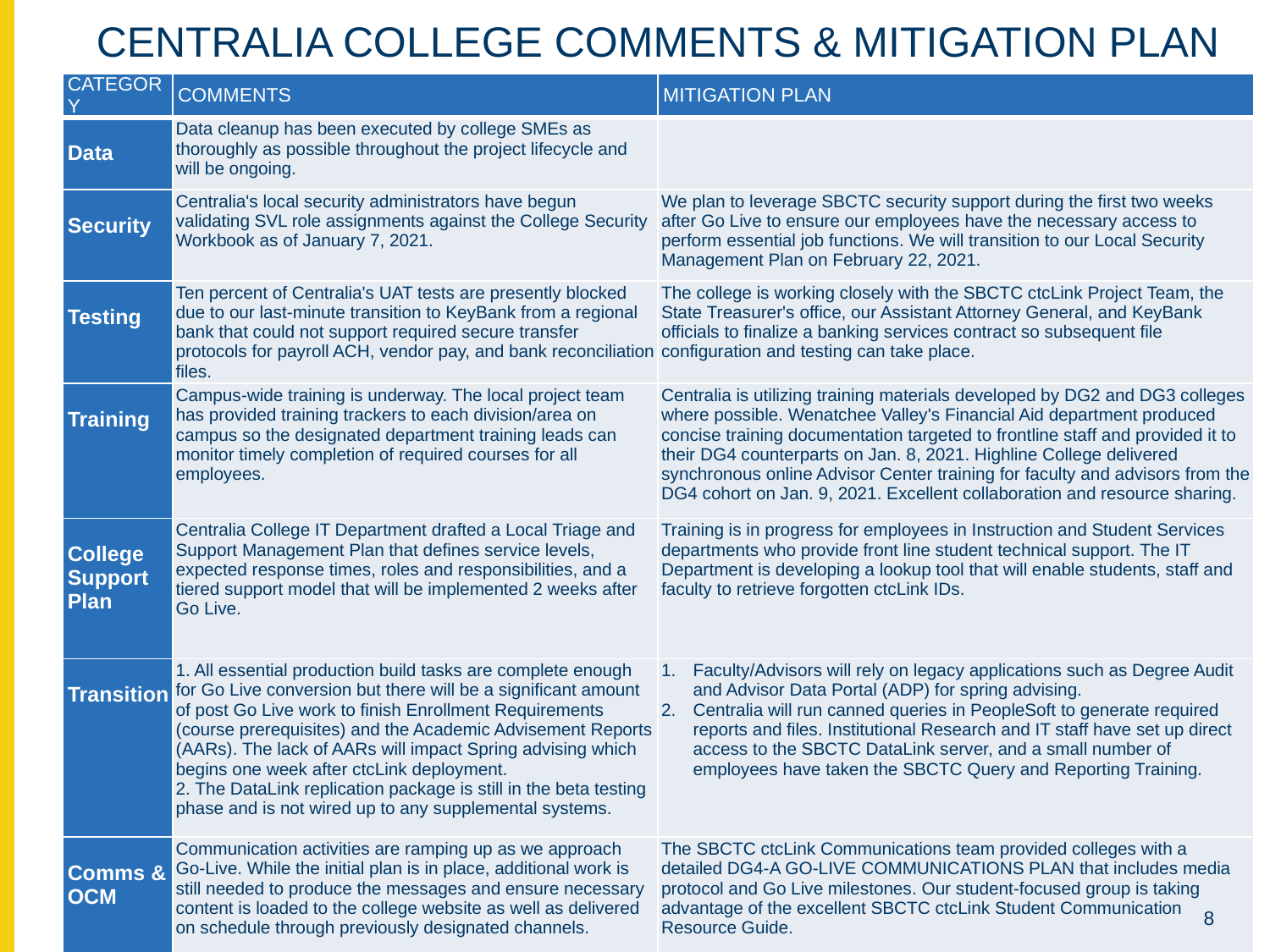

# CENTRalIA COLLEGE comments & MITIGATION plan
| CATEGORY | COMMENTS | MITIGATION PLAN |
| --- | --- | --- |
| Data | Data cleanup has been executed by college SMEs as thoroughly as possible throughout the project lifecycle and will be ongoing. |  |
| Security | Centralia's local security administrators have begun validating SVL role assignments against the College Security Workbook as of January 7, 2021. | We plan to leverage SBCTC security support during the first two weeks after Go Live to ensure our employees have the necessary access to perform essential job functions. We will transition to our Local Security Management Plan on February 22, 2021. |
| Testing | Ten percent of Centralia's UAT tests are presently blocked due to our last-minute transition to KeyBank from a regional bank that could not support required secure transfer protocols for payroll ACH, vendor pay, and bank reconciliation files. | The college is working closely with the SBCTC ctcLink Project Team, the State Treasurer's office, our Assistant Attorney General, and KeyBank officials to finalize a banking services contract so subsequent file configuration and testing can take place. |
| Training | Campus-wide training is underway. The local project team has provided training trackers to each division/area on campus so the designated department training leads can monitor timely completion of required courses for all employees. | Centralia is utilizing training materials developed by DG2 and DG3 colleges where possible. Wenatchee Valley's Financial Aid department produced concise training documentation targeted to frontline staff and provided it to their DG4 counterparts on Jan. 8, 2021. Highline College delivered synchronous online Advisor Center training for faculty and advisors from the DG4 cohort on Jan. 9, 2021. Excellent collaboration and resource sharing. |
| College Support Plan | Centralia College IT Department drafted a Local Triage and Support Management Plan that defines service levels, expected response times, roles and responsibilities, and a tiered support model that will be implemented 2 weeks after Go Live. | Training is in progress for employees in Instruction and Student Services departments who provide front line student technical support. The IT Department is developing a lookup tool that will enable students, staff and faculty to retrieve forgotten ctcLink IDs. |
| Transition | 1. All essential production build tasks are complete enough for Go Live conversion but there will be a significant amount of post Go Live work to finish Enrollment Requirements (course prerequisites) and the Academic Advisement Reports (AARs). The lack of AARs will impact Spring advising which begins one week after ctcLink deployment. 2. The DataLink replication package is still in the beta testing phase and is not wired up to any supplemental systems. | Faculty/Advisors will rely on legacy applications such as Degree Audit and Advisor Data Portal (ADP) for spring advising. Centralia will run canned queries in PeopleSoft to generate required reports and files. Institutional Research and IT staff have set up direct access to the SBCTC DataLink server, and a small number of employees have taken the SBCTC Query and Reporting Training. |
| Comms & OCM | Communication activities are ramping up as we approach Go-Live. While the initial plan is in place, additional work is still needed to produce the messages and ensure necessary content is loaded to the college website as well as delivered on schedule through previously designated channels. | The SBCTC ctcLink Communications team provided colleges with a detailed DG4-A GO-LIVE COMMUNICATIONS PLAN that includes media protocol and Go Live milestones. Our student-focused group is taking advantage of the excellent SBCTC ctcLink Student Communication Resource Guide. |
 8